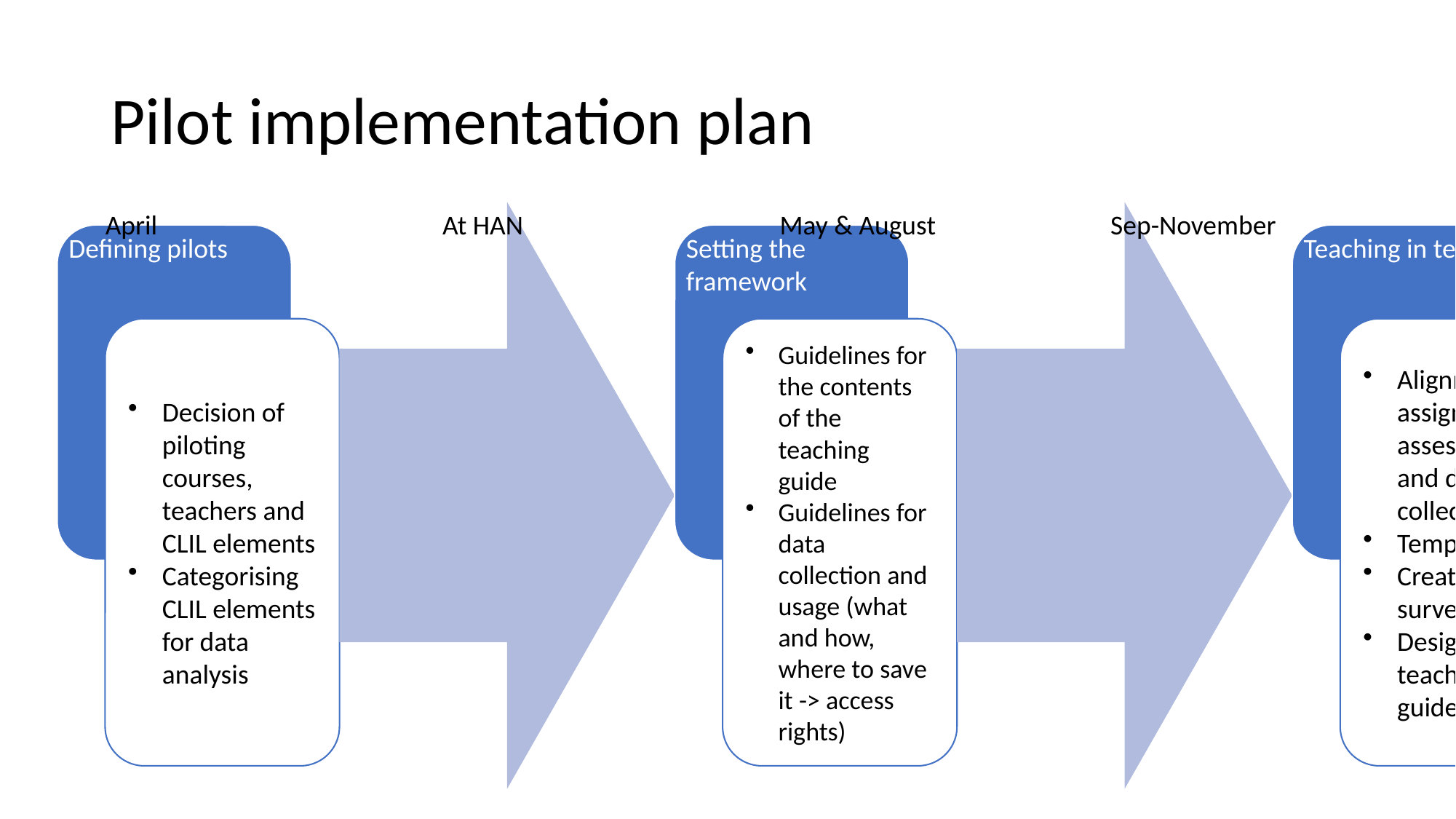

# Pilot implementation plan
Defining pilots
Decision of piloting courses, teachers and CLIL elements
Setting the framework
Guidelines for the contents of the teaching guide
Data collection
Guidelines for data collection and usage (what and how, where to save it -> access rights)
Categorising CLIL elements for data analysis
April
At HAN
May & August
Sep-November